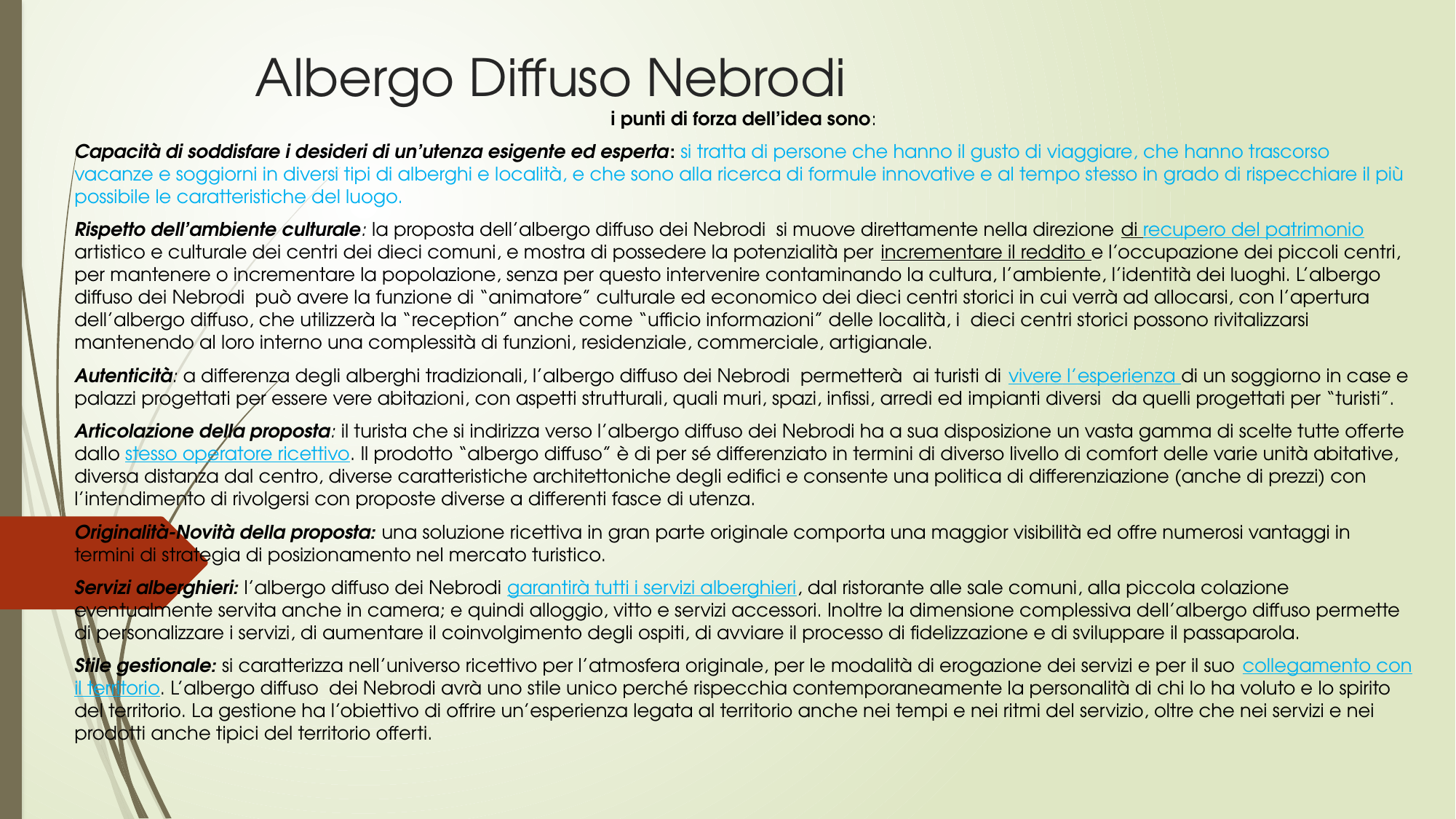

# Albergo Diffuso Nebrodi
i punti di forza dell’idea sono:
Capacità di soddisfare i desideri di un’utenza esigente ed esperta: si tratta di persone che hanno il gusto di viaggiare, che hanno trascorso vacanze e soggiorni in diversi tipi di alberghi e località, e che sono alla ricerca di formule innovative e al tempo stesso in grado di rispecchiare il più possibile le caratteristiche del luogo.
Rispetto dell’ambiente culturale: la proposta dell’albergo diffuso dei Nebrodi  si muove direttamente nella direzione di recupero del patrimonio artistico e culturale dei centri dei dieci comuni, e mostra di possedere la potenzialità per incrementare il reddito e l’occupazione dei piccoli centri, per mantenere o incrementare la popolazione, senza per questo intervenire contaminando la cultura, l’ambiente, l’identità dei luoghi. L’albergo diffuso dei Nebrodi  può avere la funzione di “animatore” culturale ed economico dei dieci centri storici in cui verrà ad allocarsi, con l’apertura dell’albergo diffuso, che utilizzerà la “reception” anche come “ufficio informazioni” delle località, i  dieci centri storici possono rivitalizzarsi mantenendo al loro interno una complessità di funzioni, residenziale, commerciale, artigianale.
Autenticità: a differenza degli alberghi tradizionali, l’albergo diffuso dei Nebrodi  permetterà  ai turisti di vivere l’esperienza di un soggiorno in case e palazzi progettati per essere vere abitazioni, con aspetti strutturali, quali muri, spazi, infissi, arredi ed impianti diversi  da quelli progettati per “turisti”.
Articolazione della proposta: il turista che si indirizza verso l’albergo diffuso dei Nebrodi ha a sua disposizione un vasta gamma di scelte tutte offerte dallo stesso operatore ricettivo. Il prodotto “albergo diffuso” è di per sé differenziato in termini di diverso livello di comfort delle varie unità abitative, diversa distanza dal centro, diverse caratteristiche architettoniche degli edifici e consente una politica di differenziazione (anche di prezzi) con l’intendimento di rivolgersi con proposte diverse a differenti fasce di utenza.
Originalità-Novità della proposta: una soluzione ricettiva in gran parte originale comporta una maggior visibilità ed offre numerosi vantaggi in termini di strategia di posizionamento nel mercato turistico.
Servizi alberghieri: l’albergo diffuso dei Nebrodi garantirà tutti i servizi alberghieri, dal ristorante alle sale comuni, alla piccola colazione eventualmente servita anche in camera; e quindi alloggio, vitto e servizi accessori. Inoltre la dimensione complessiva dell’albergo diffuso permette di personalizzare i servizi, di aumentare il coinvolgimento degli ospiti, di avviare il processo di fidelizzazione e di sviluppare il passaparola.
Stile gestionale: si caratterizza nell’universo ricettivo per l’atmosfera originale, per le modalità di erogazione dei servizi e per il suo collegamento con il territorio. L’albergo diffuso  dei Nebrodi avrà uno stile unico perché rispecchia contemporaneamente la personalità di chi lo ha voluto e lo spirito del territorio. La gestione ha l’obiettivo di offrire un’esperienza legata al territorio anche nei tempi e nei ritmi del servizio, oltre che nei servizi e nei prodotti anche tipici del territorio offerti.